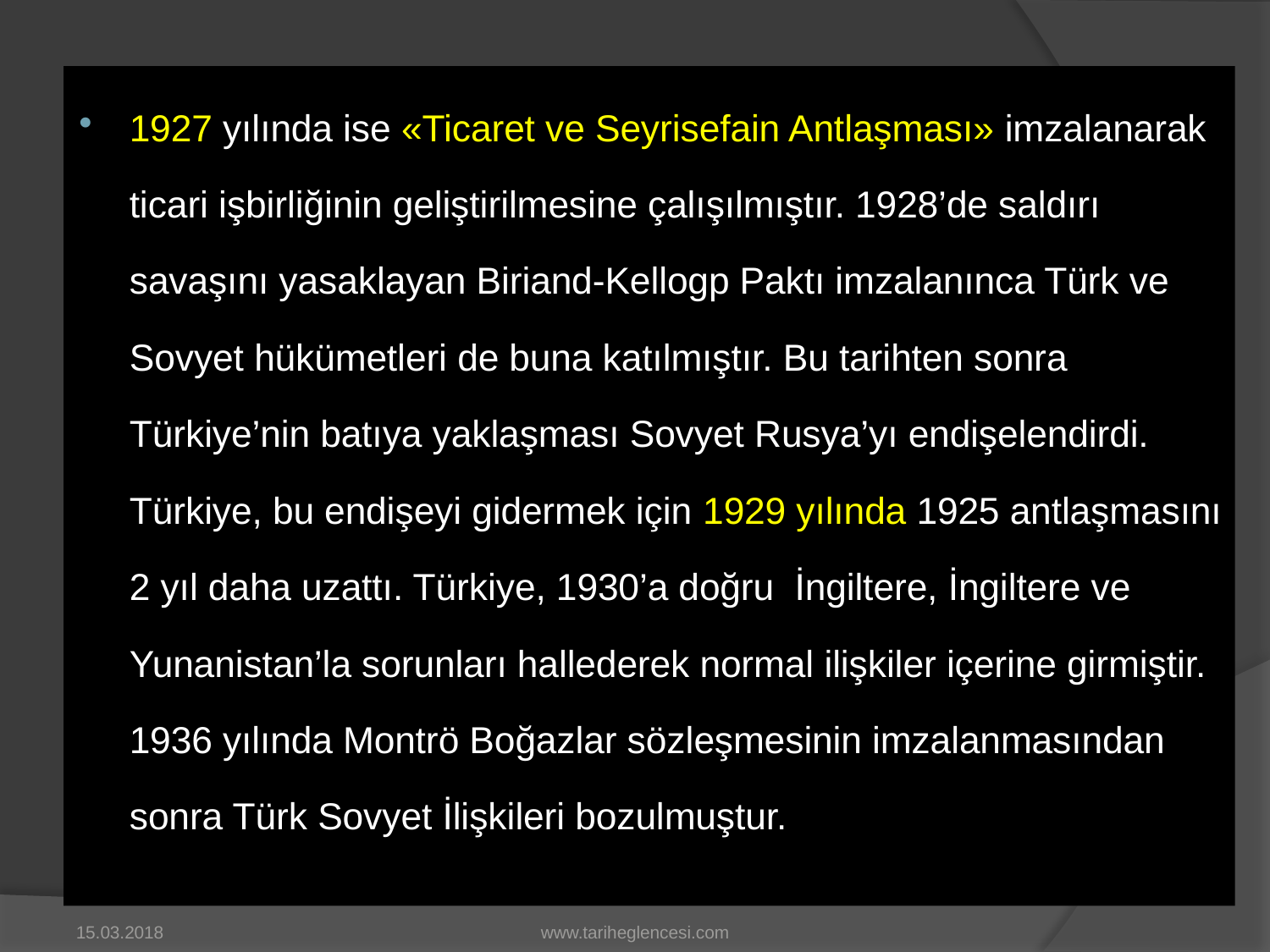

1927 yılında ise «Ticaret ve Seyrisefain Antlaşması» imzalanarak ticari işbirliğinin geliştirilmesine çalışılmıştır. 1928’de saldırı savaşını yasaklayan Biriand-Kellogp Paktı imzalanınca Türk ve Sovyet hükümetleri de buna katılmıştır. Bu tarihten sonra Türkiye’nin batıya yaklaşması Sovyet Rusya’yı endişelendirdi. Türkiye, bu endişeyi gidermek için 1929 yılında 1925 antlaşmasını 2 yıl daha uzattı. Türkiye, 1930’a doğru  İngiltere, İngiltere ve Yunanistan’la sorunları hallederek normal ilişkiler içerine girmiştir. 1936 yılında Montrö Boğazlar sözleşmesinin imzalanmasından sonra Türk Sovyet İlişkileri bozulmuştur.

15.03.2018
www.tariheglencesi.com